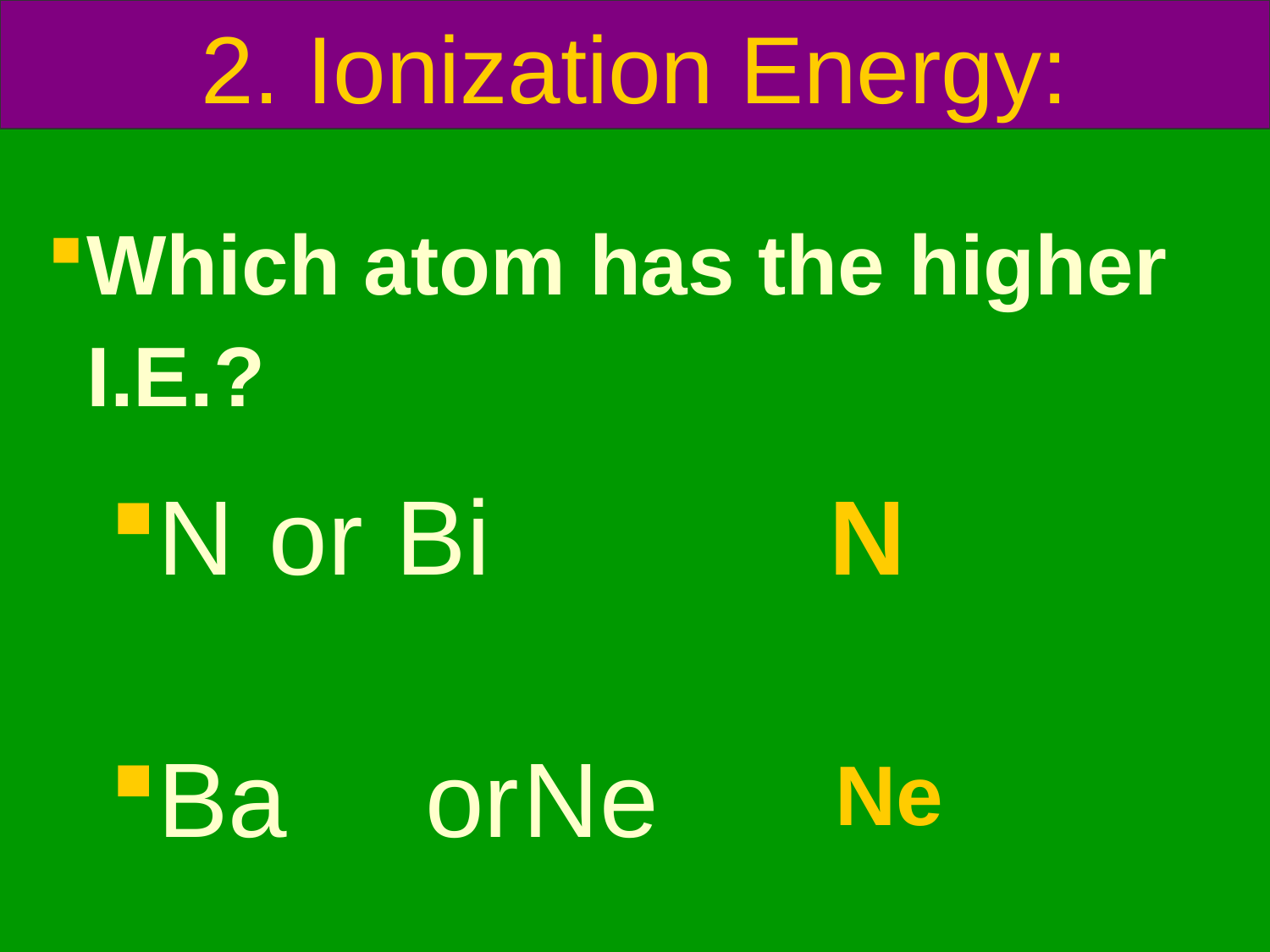

# 2. Ionization Energy:
Which atom has the higher I.E.?
N	or	Bi
Ba	 or	Ne
N

Ne